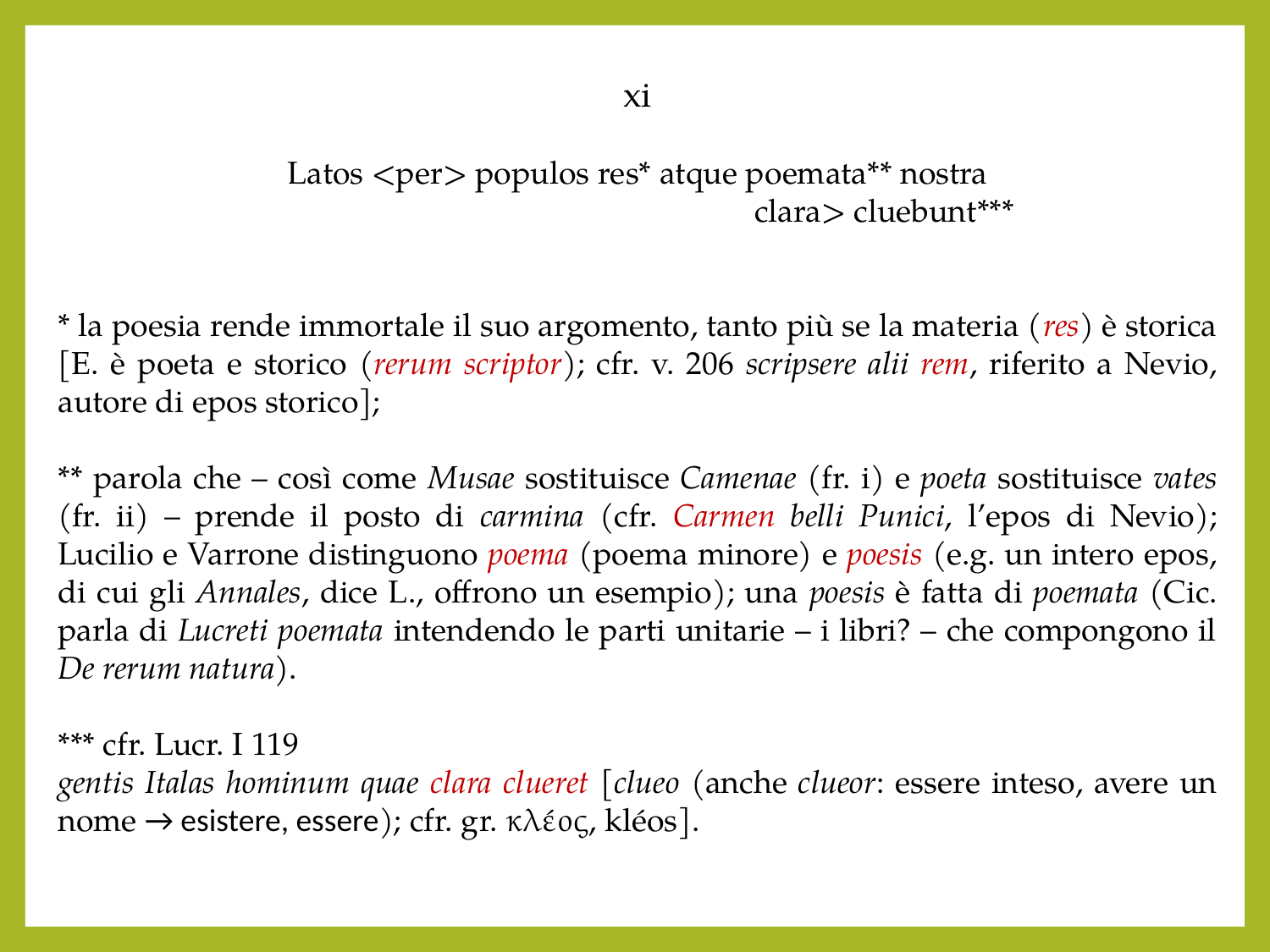

xi

Latos <per> populos res* atque poemata** nostra
			              clara> cluebunt***

* la poesia rende immortale il suo argomento, tanto più se la materia (res) è storica [E. è poeta e storico (rerum scriptor); cfr. v. 206 scripsere alii rem, riferito a Nevio, autore di epos storico];

** parola che – così come Musae sostituisce Camenae (fr. i) e poeta sostituisce vates (fr. ii) – prende il posto di carmina (cfr. Carmen belli Punici, l’epos di Nevio); Lucilio e Varrone distinguono poema (poema minore) e poesis (e.g. un intero epos, di cui gli Annales, dice L., offrono un esempio); una poesis è fatta di poemata (Cic. parla di Lucreti poemata intendendo le parti unitarie – i libri? – che compongono il De rerum natura).

*** cfr. Lucr. I 119
gentis Italas hominum quae clara clueret [clueo (anche clueor: essere inteso, avere un nome → esistere, essere); cfr. gr. κλέος, kléos].